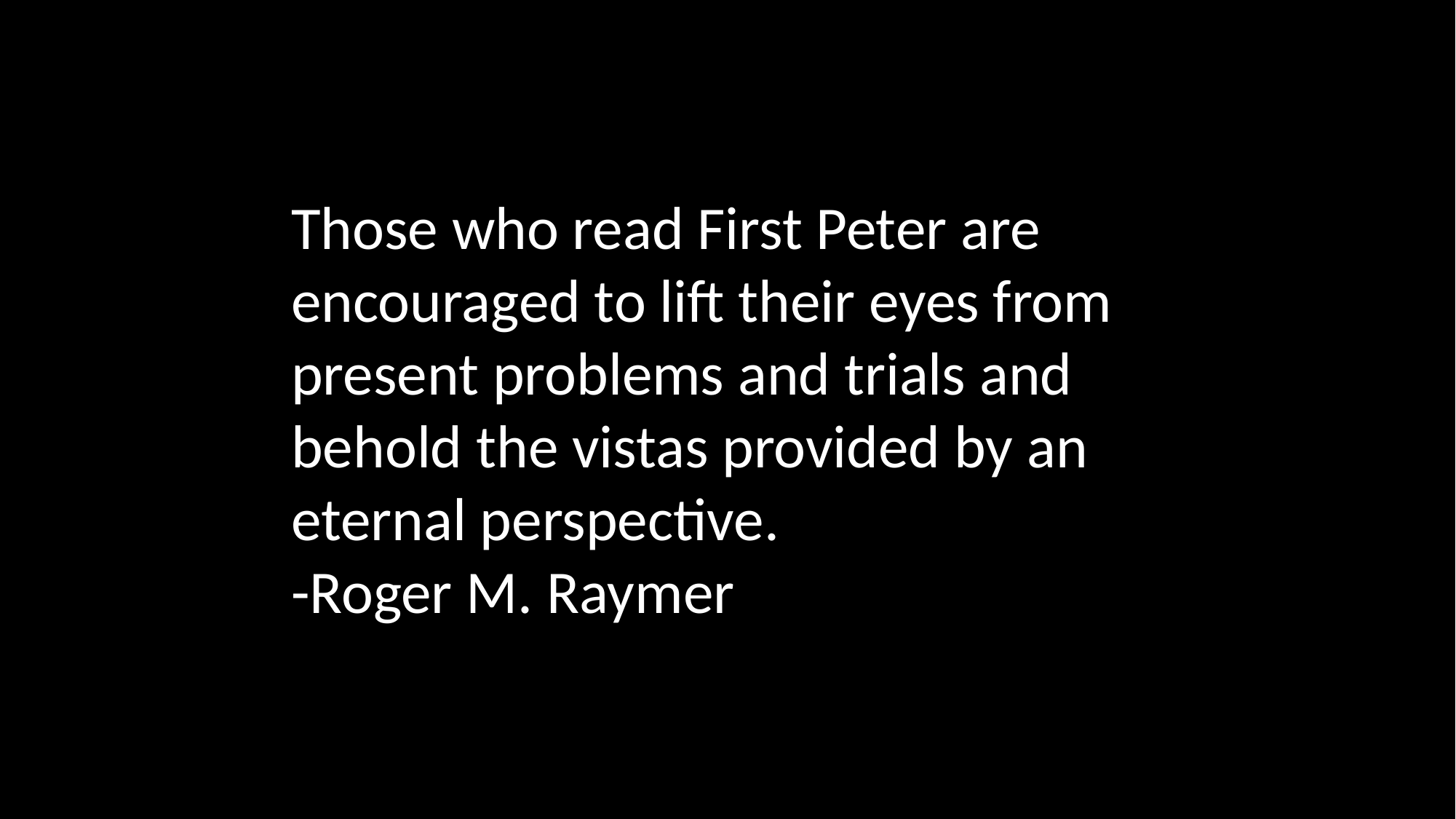

Those who read First Peter are encouraged to lift their eyes from present problems and trials and behold the vistas provided by an eternal perspective.
-Roger M. Raymer